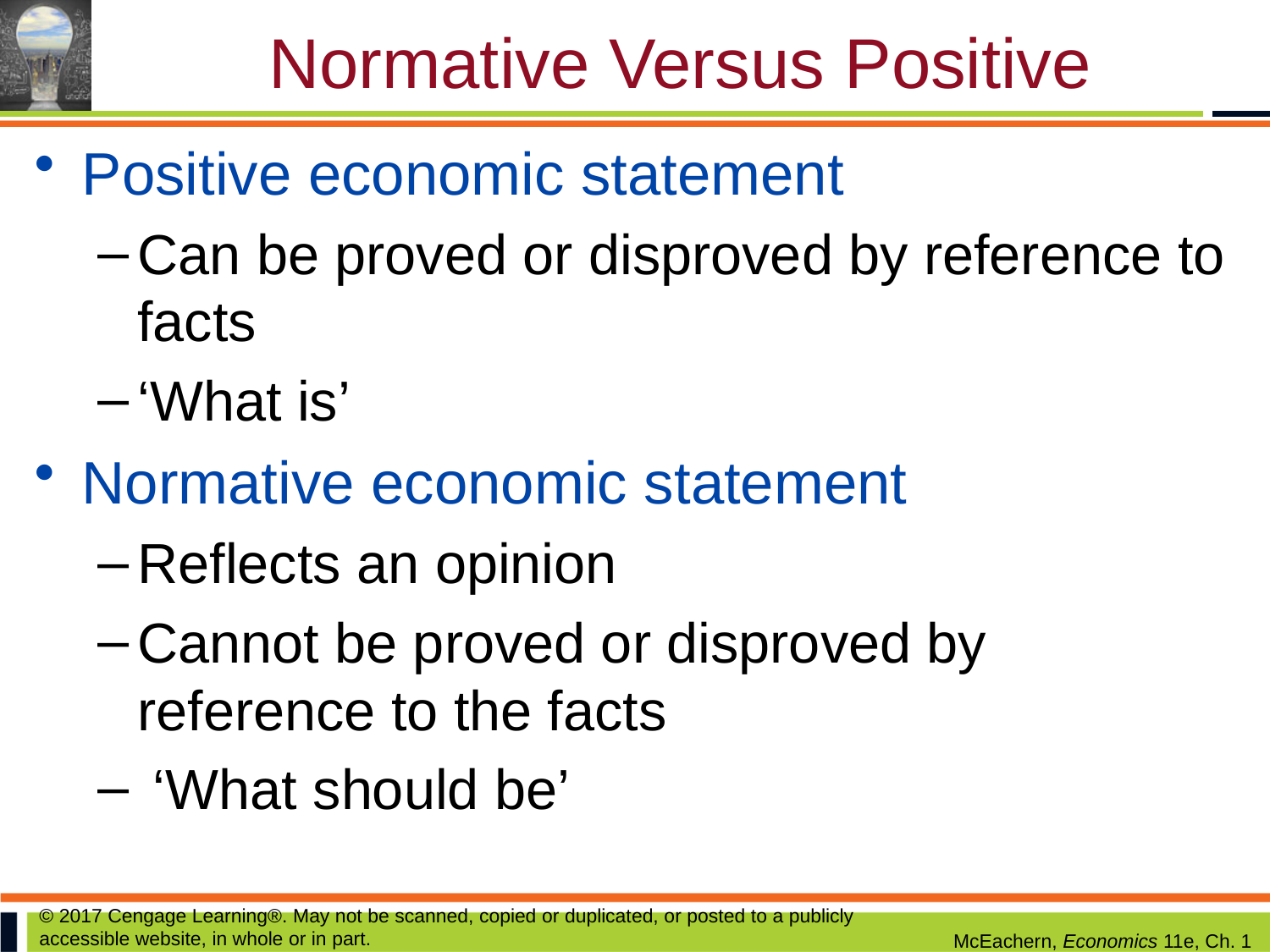

# Normative Versus Positive
Positive economic statement
Can be proved or disproved by reference to facts
‘What is’
Normative economic statement
Reflects an opinion
Cannot be proved or disproved by reference to the facts
 ‘What should be’
© 2017 Cengage Learning®. May not be scanned, copied or duplicated, or posted to a publicly accessible website, in whole or in part.